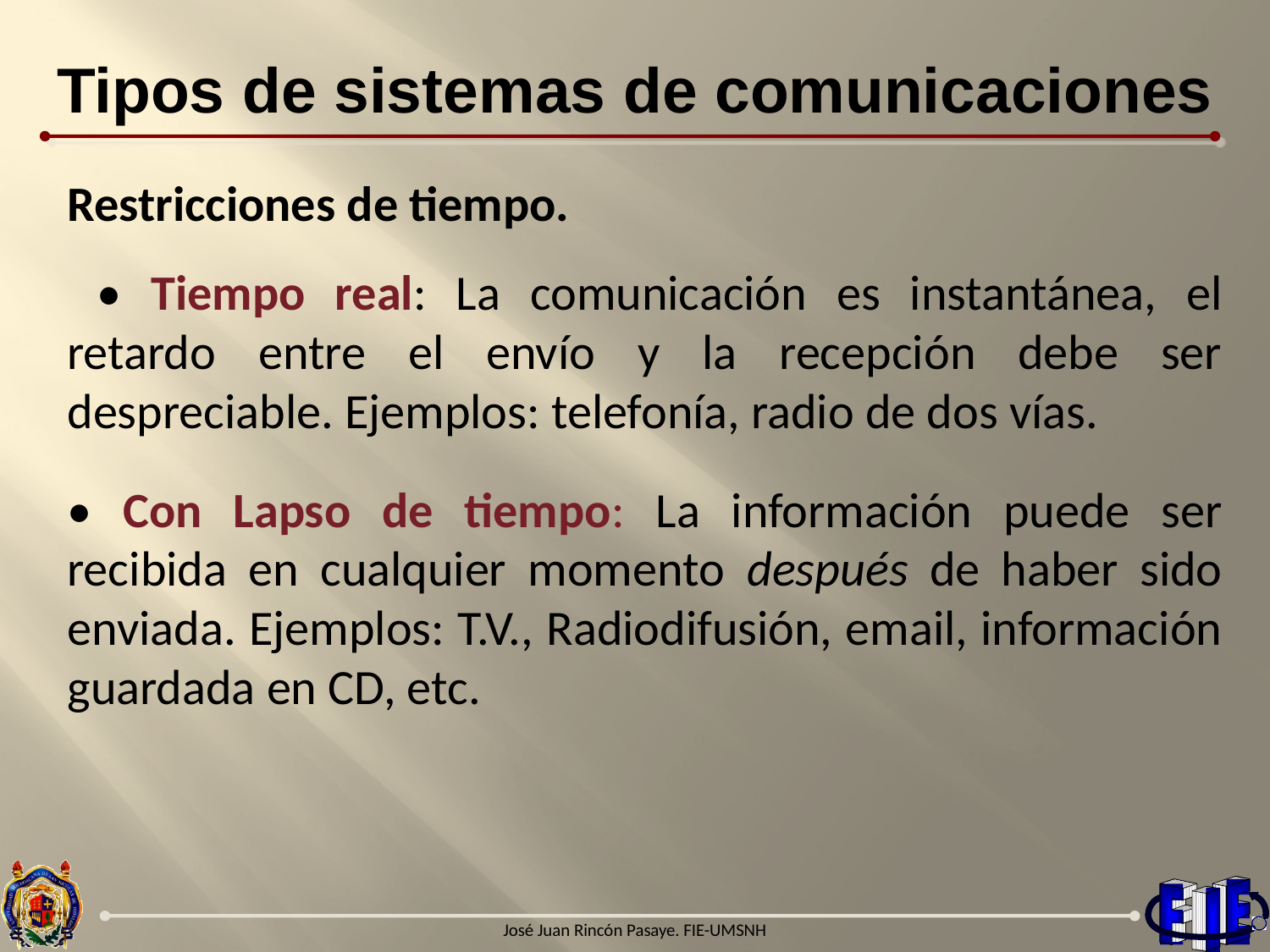

# Tipos de sistemas de comunicaciones
Restricciones de tiempo.

 • Tiempo real: La comunicación es instantánea, el retardo entre el envío y la recepción debe ser despreciable. Ejemplos: telefonía, radio de dos vías.

• Con Lapso de tiempo: La información puede ser recibida en cualquier momento después de haber sido enviada. Ejemplos: T.V., Radiodifusión, email, información guardada en CD, etc.
José Juan Rincón Pasaye. FIE-UMSNH